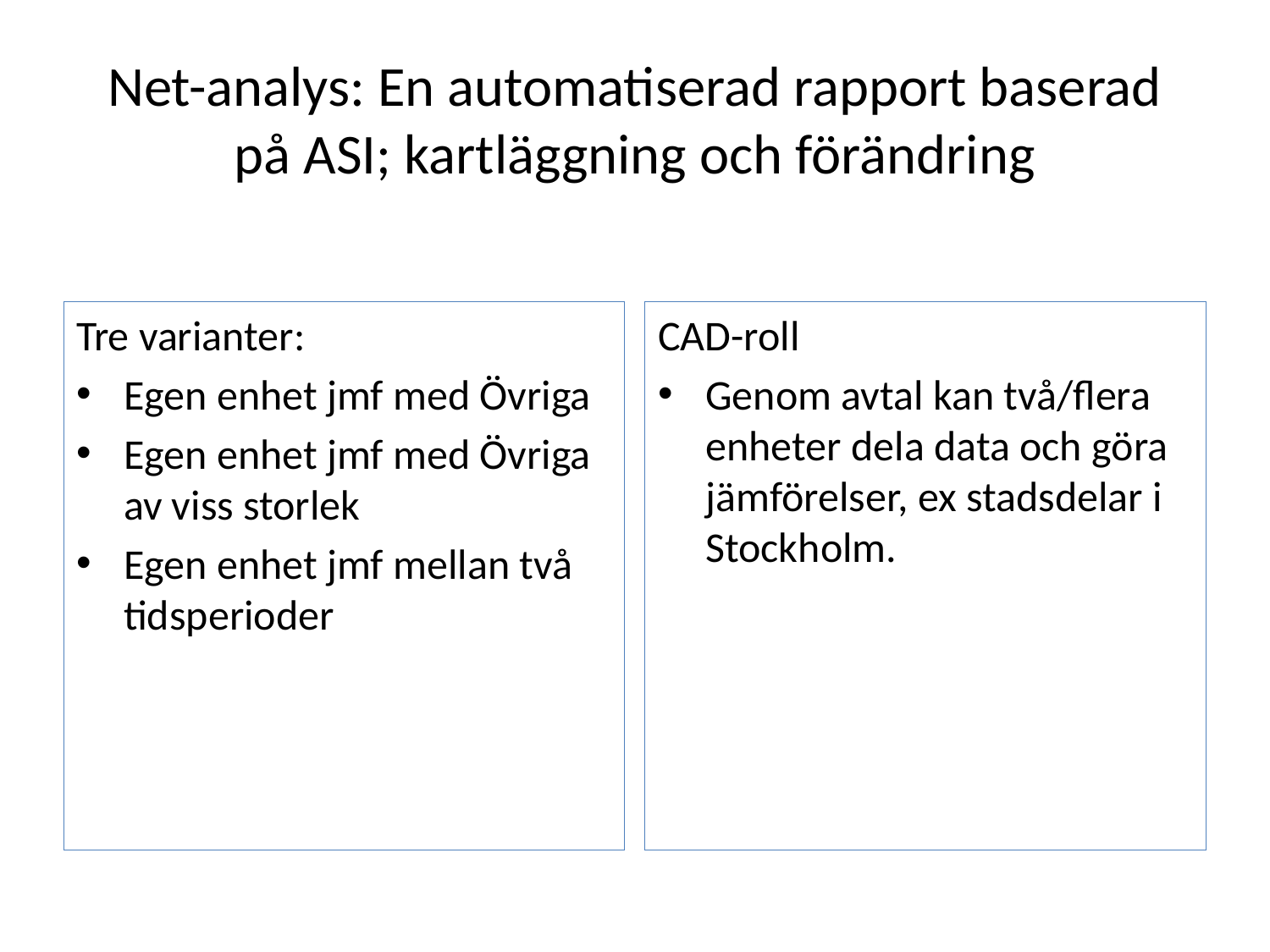

# Net-analys: En automatiserad rapport baserad på ASI; kartläggning och förändring
Tre varianter:
Egen enhet jmf med Övriga
Egen enhet jmf med Övriga av viss storlek
Egen enhet jmf mellan två tidsperioder
CAD-roll
Genom avtal kan två/flera enheter dela data och göra jämförelser, ex stadsdelar i Stockholm.